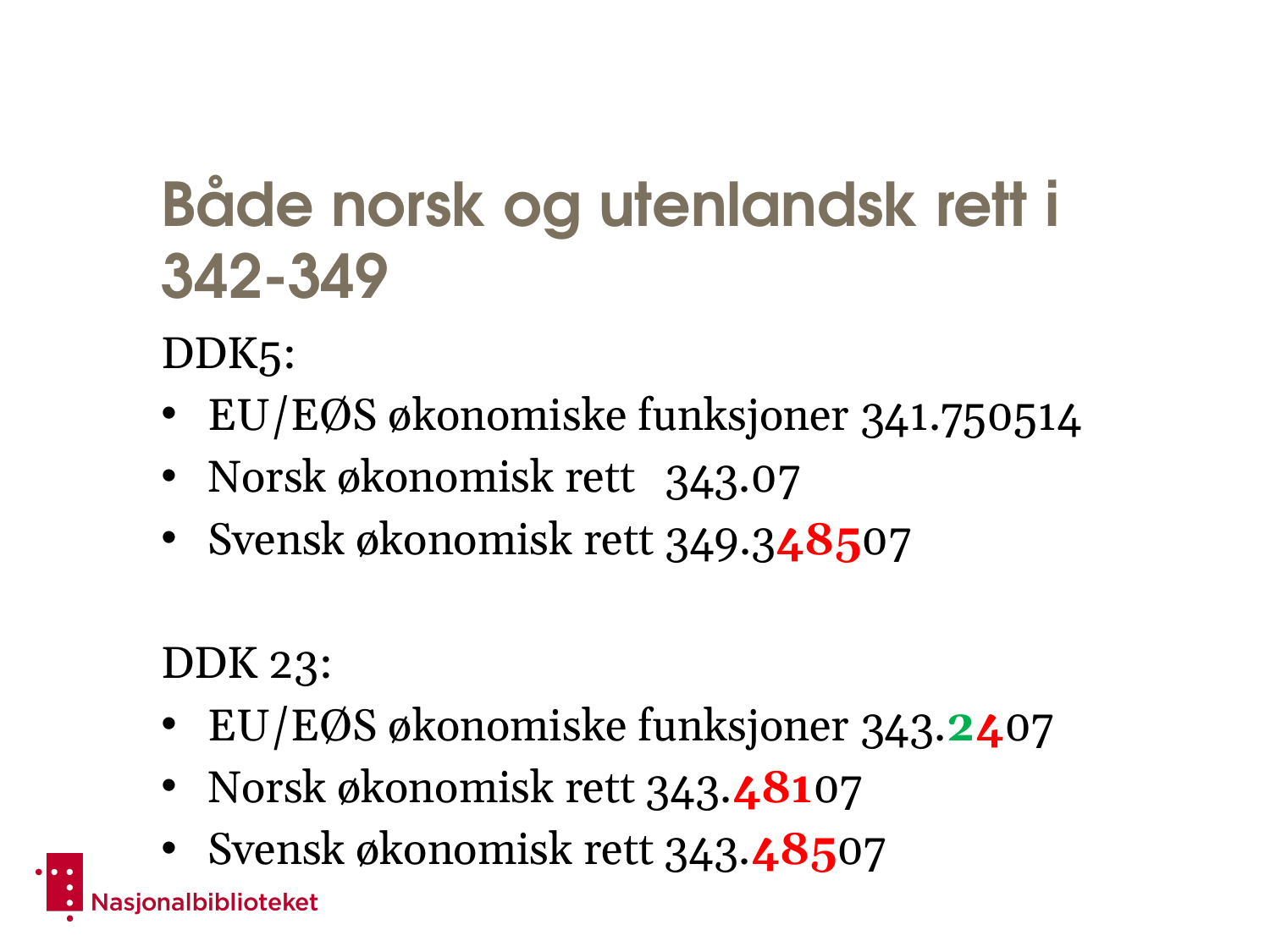

# Både norsk og utenlandsk rett i 342-349
DDK5:
EU/EØS økonomiske funksjoner 341.750514
Norsk økonomisk rett 	343.07
Svensk økonomisk rett	349.348507

DDK 23:
EU/EØS økonomiske funksjoner 343.2407
Norsk økonomisk rett 343.48107
Svensk økonomisk rett 343.48507